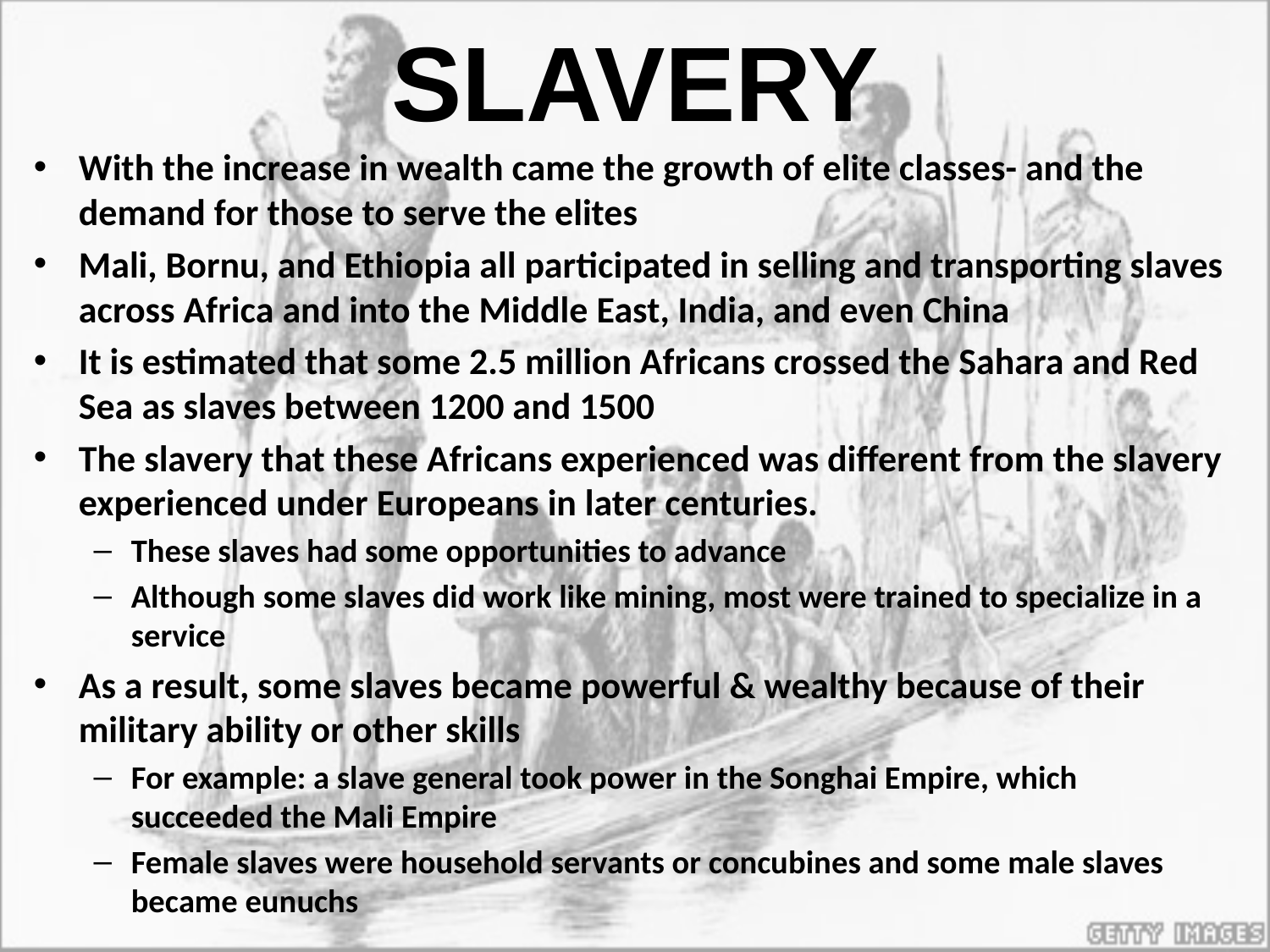

# SLAVERY
With the increase in wealth came the growth of elite classes- and the demand for those to serve the elites
Mali, Bornu, and Ethiopia all participated in selling and transporting slaves across Africa and into the Middle East, India, and even China
It is estimated that some 2.5 million Africans crossed the Sahara and Red Sea as slaves between 1200 and 1500
The slavery that these Africans experienced was different from the slavery experienced under Europeans in later centuries.
These slaves had some opportunities to advance
Although some slaves did work like mining, most were trained to specialize in a service
As a result, some slaves became powerful & wealthy because of their military ability or other skills
For example: a slave general took power in the Songhai Empire, which succeeded the Mali Empire
Female slaves were household servants or concubines and some male slaves became eunuchs